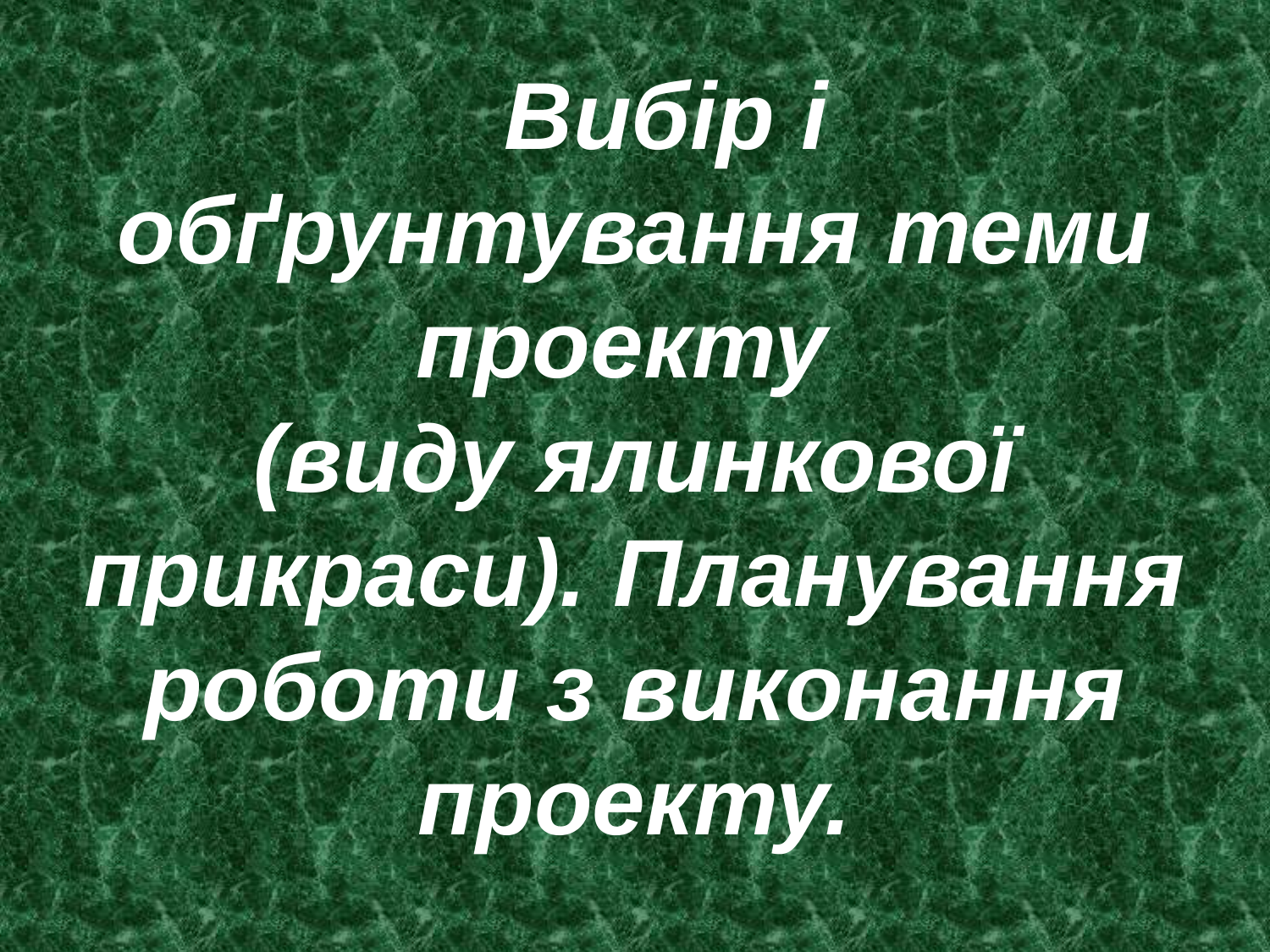

# Вибір і обґрунтування теми проекту (виду ялинкової прикраси). Планування роботи з виконання проекту.